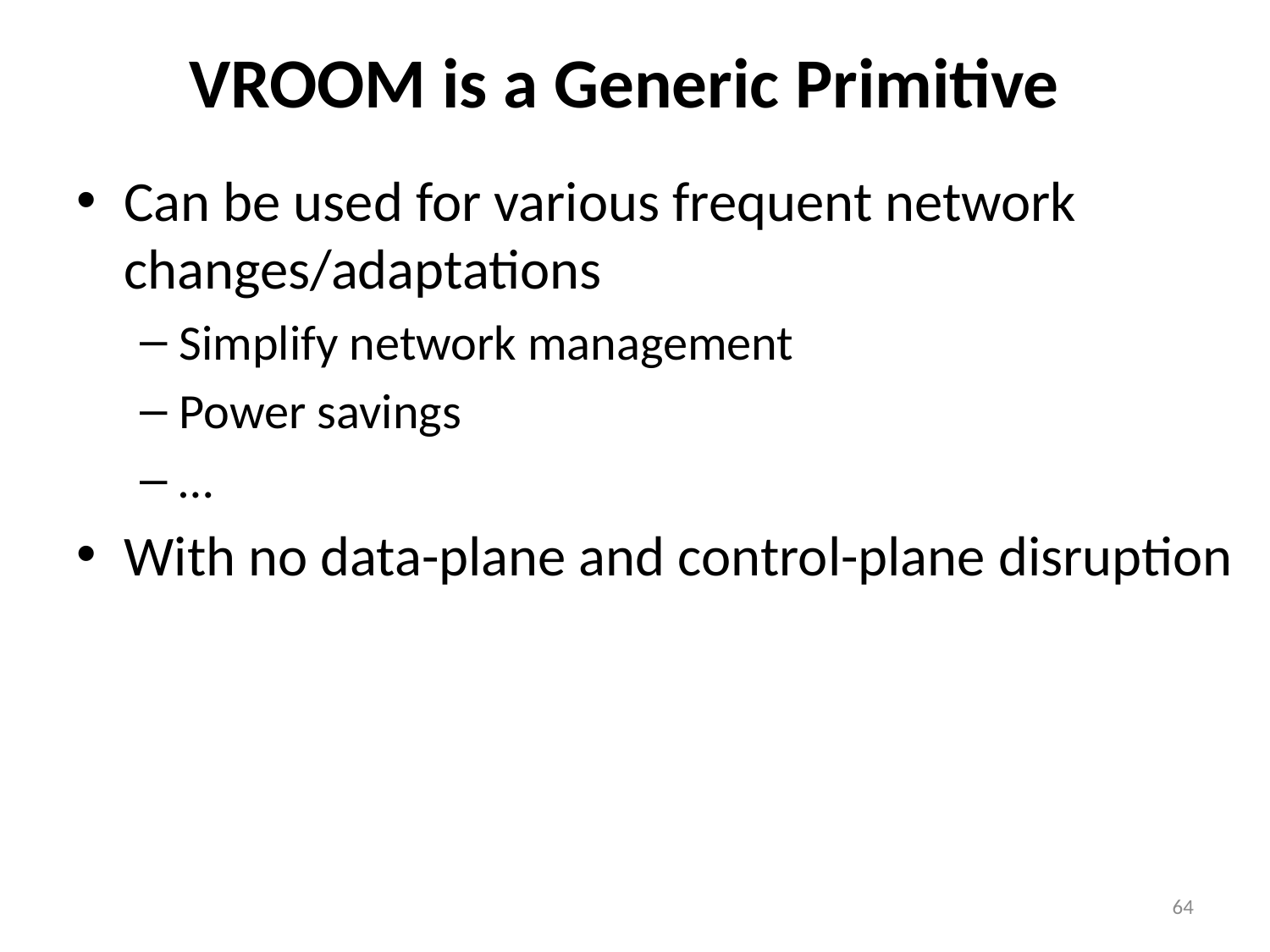

# VROOM is a Generic Primitive
Can be used for various frequent network changes/adaptations
Simplify network management
Power savings
…
With no data-plane and control-plane disruption

64